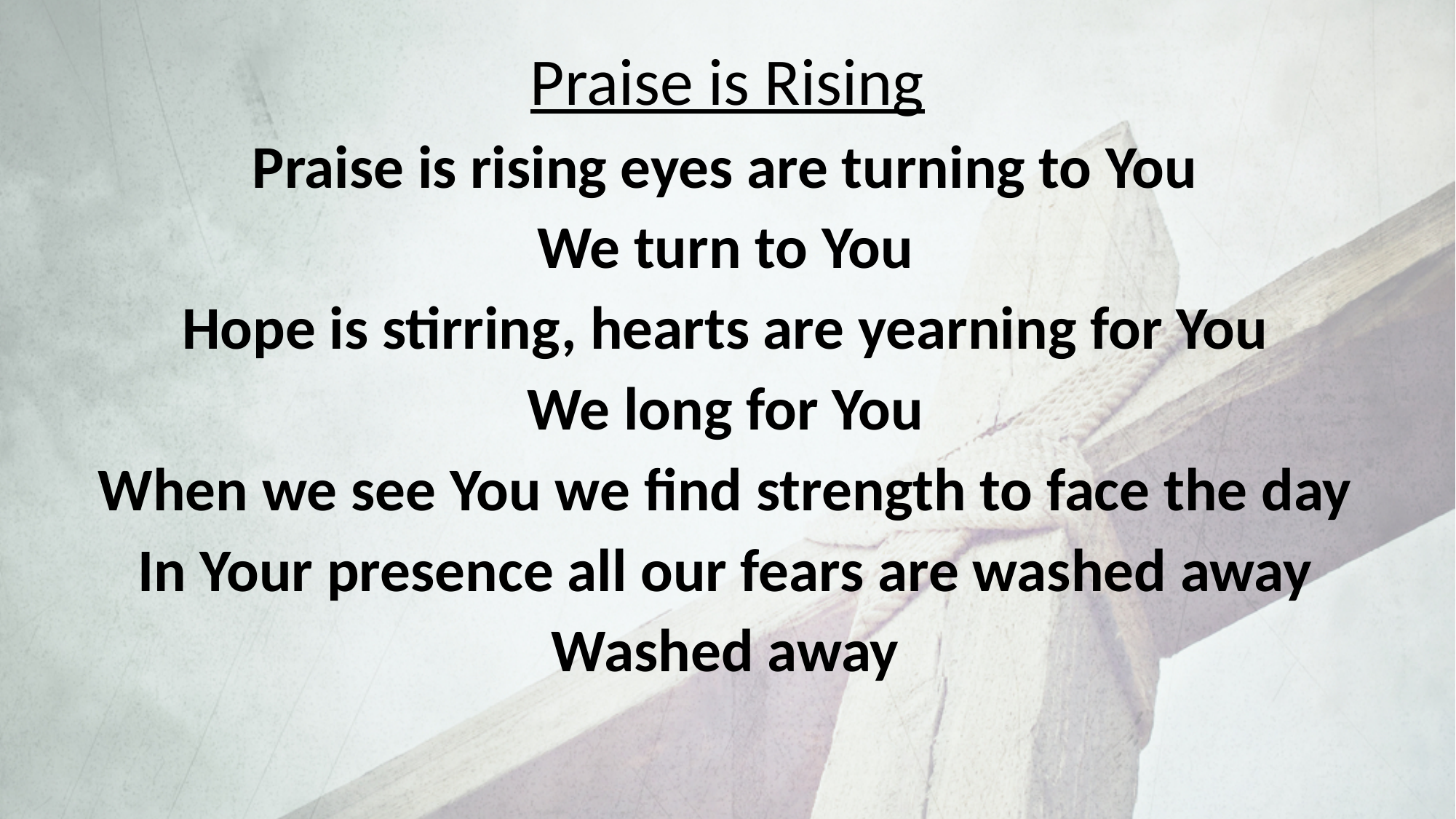

# Praise is Rising
Praise is rising eyes are turning to You
We turn to You
Hope is stirring, hearts are yearning for You
We long for You
When we see You we find strength to face the day
In Your presence all our fears are washed away
Washed away